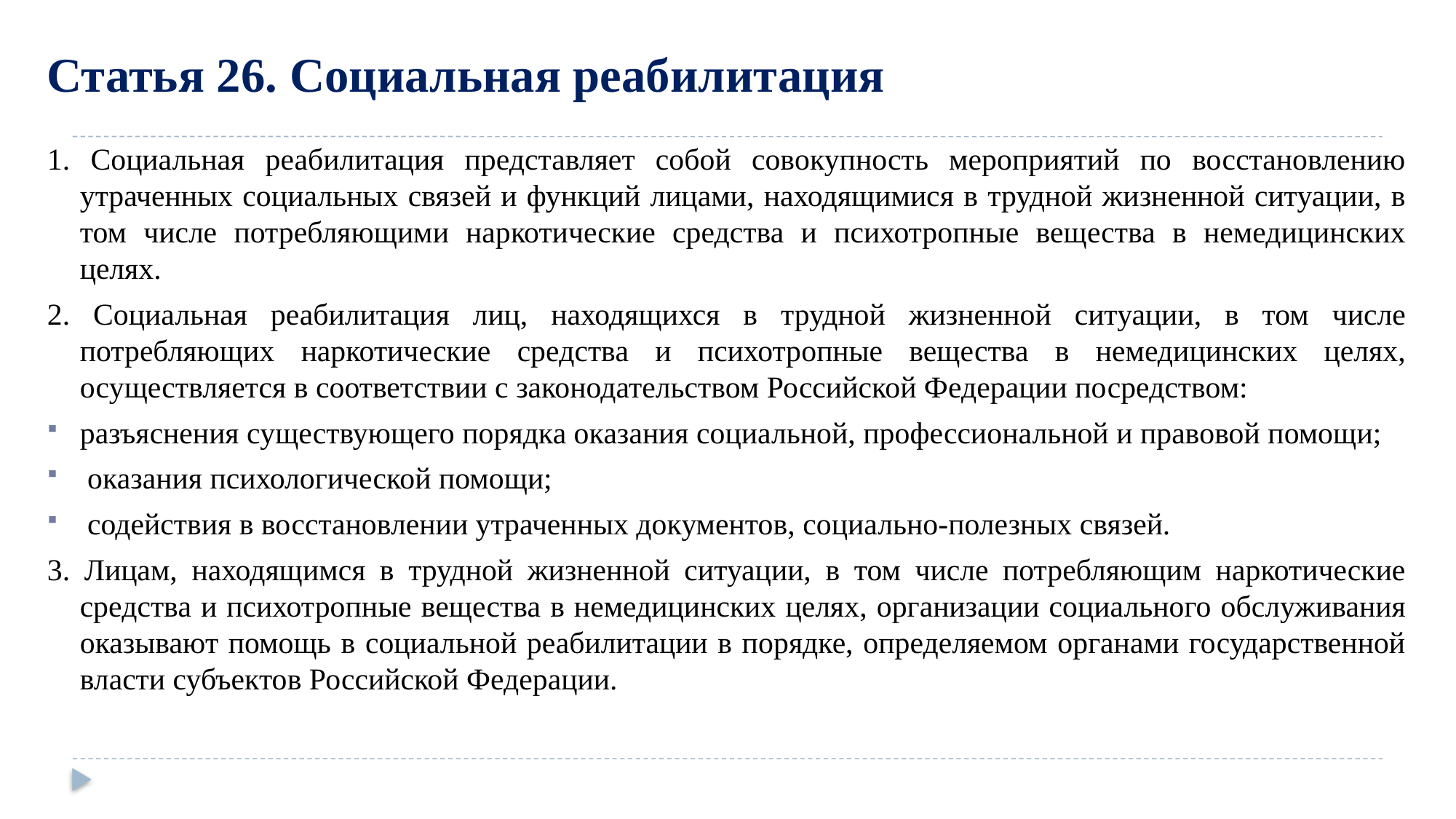

# Статья 26. Социальная реабилитация
1. Социальная реабилитация представляет собой совокупность мероприятий по восстановлению утраченных социальных связей и функций лицами, находящимися в трудной жизненной ситуации, в том числе потребляющими наркотические средства и психотропные вещества в немедицинских целях.
2. Социальная реабилитация лиц, находящихся в трудной жизненной ситуации, в том числе потребляющих наркотические средства и психотропные вещества в немедицинских целях, осуществляется в соответствии с законодательством Российской Федерации посредством:
разъяснения существующего порядка оказания социальной, профессиональной и правовой помощи;
 оказания психологической помощи;
 содействия в восстановлении утраченных документов, социально-полезных связей.
3. Лицам, находящимся в трудной жизненной ситуации, в том числе потребляющим наркотические средства и психотропные вещества в немедицинских целях, организации социального обслуживания оказывают помощь в социальной реабилитации в порядке, определяемом органами государственной власти субъектов Российской Федерации.